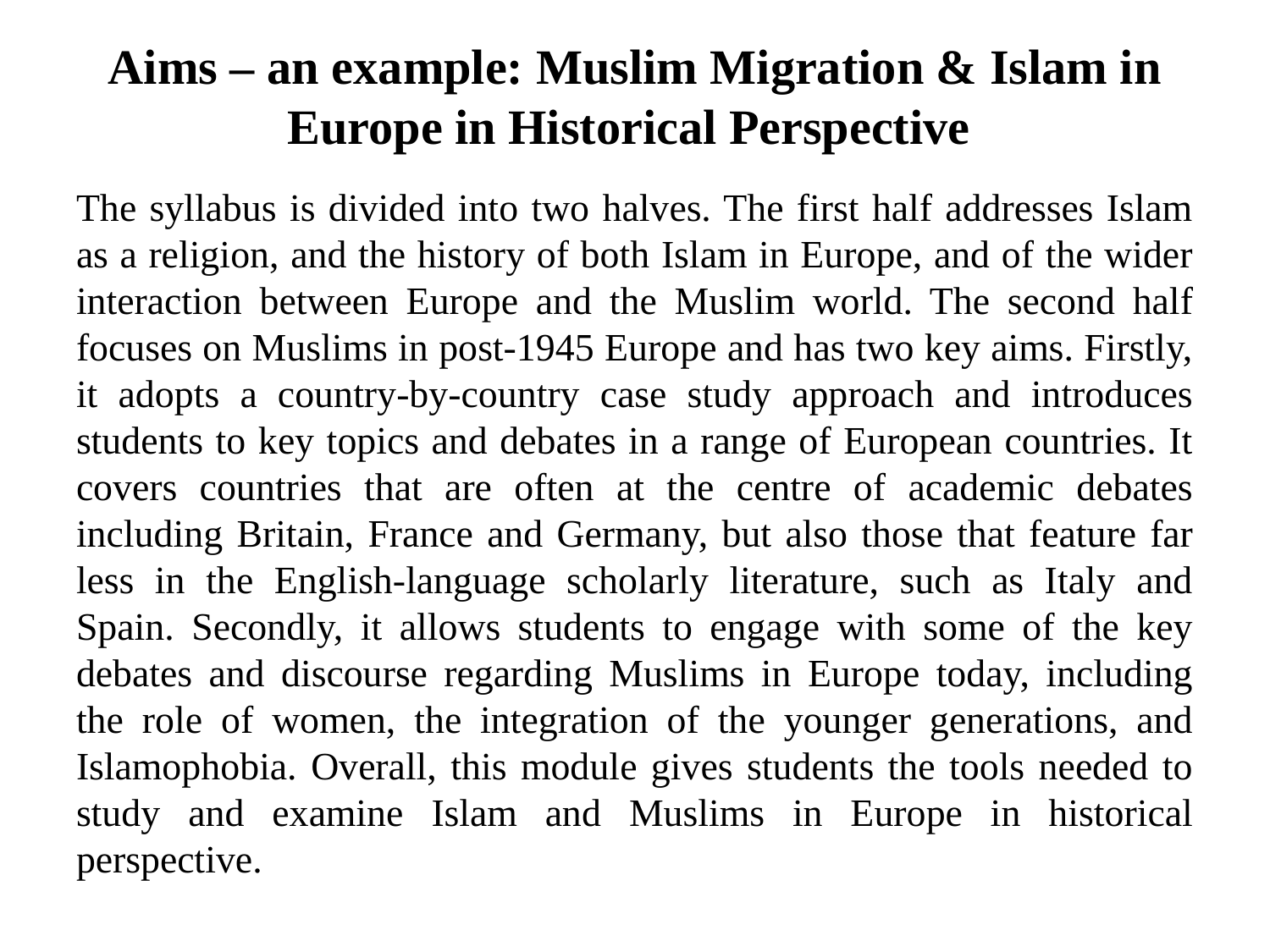

# Aims – an example: Muslim Migration & Islam in Europe in Historical Perspective
The syllabus is divided into two halves. The first half addresses Islam as a religion, and the history of both Islam in Europe, and of the wider interaction between Europe and the Muslim world. The second half focuses on Muslims in post-1945 Europe and has two key aims. Firstly, it adopts a country-by-country case study approach and introduces students to key topics and debates in a range of European countries. It covers countries that are often at the centre of academic debates including Britain, France and Germany, but also those that feature far less in the English-language scholarly literature, such as Italy and Spain. Secondly, it allows students to engage with some of the key debates and discourse regarding Muslims in Europe today, including the role of women, the integration of the younger generations, and Islamophobia. Overall, this module gives students the tools needed to study and examine Islam and Muslims in Europe in historical perspective.